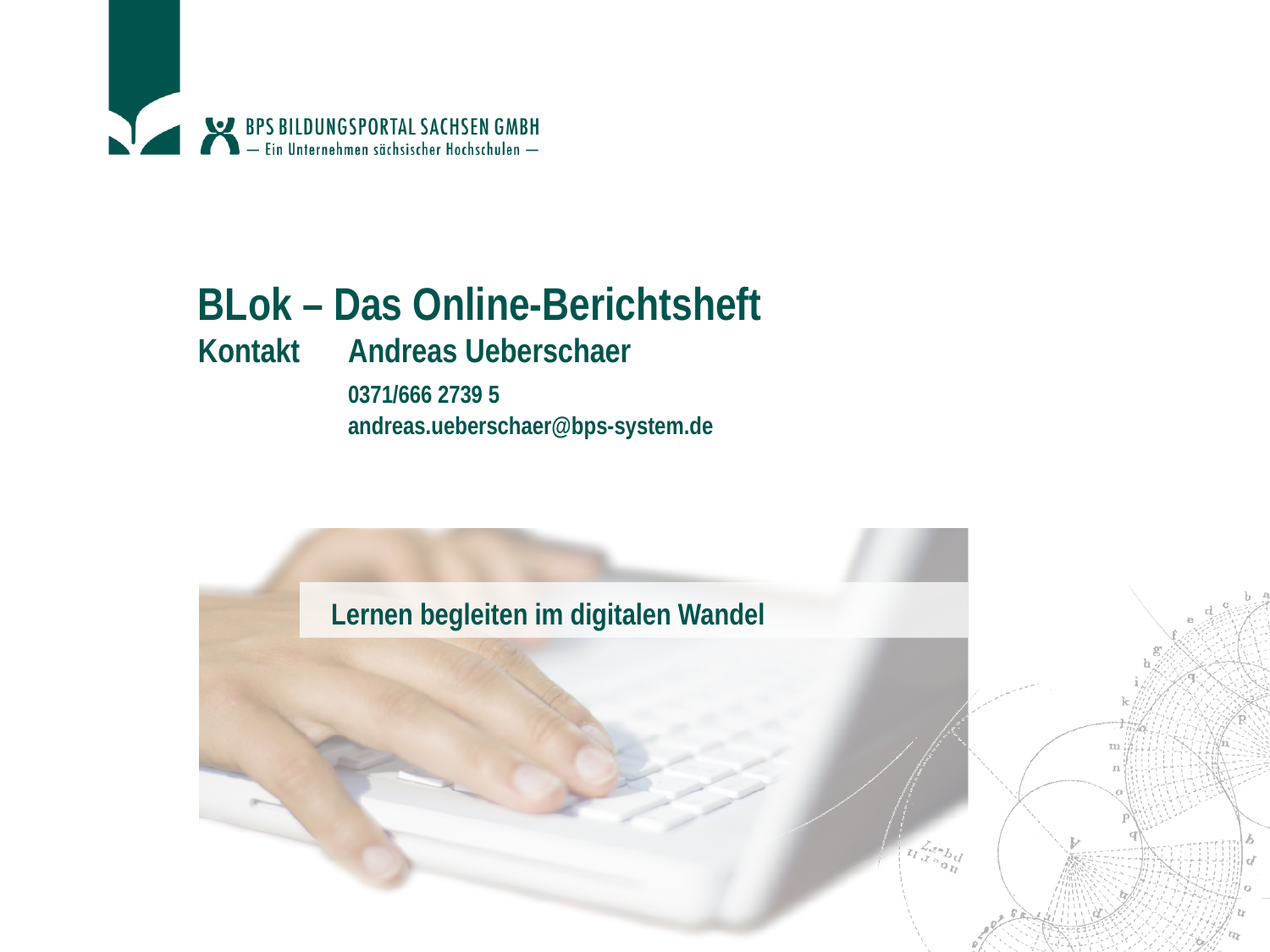

# BLok – Das Online-Berichtsheft Kontakt     	Andreas Ueberschaer 0371/666 2739 5 andreas.ueberschaer@bps-system.de

Lernen begleiten im digitalen Wandel